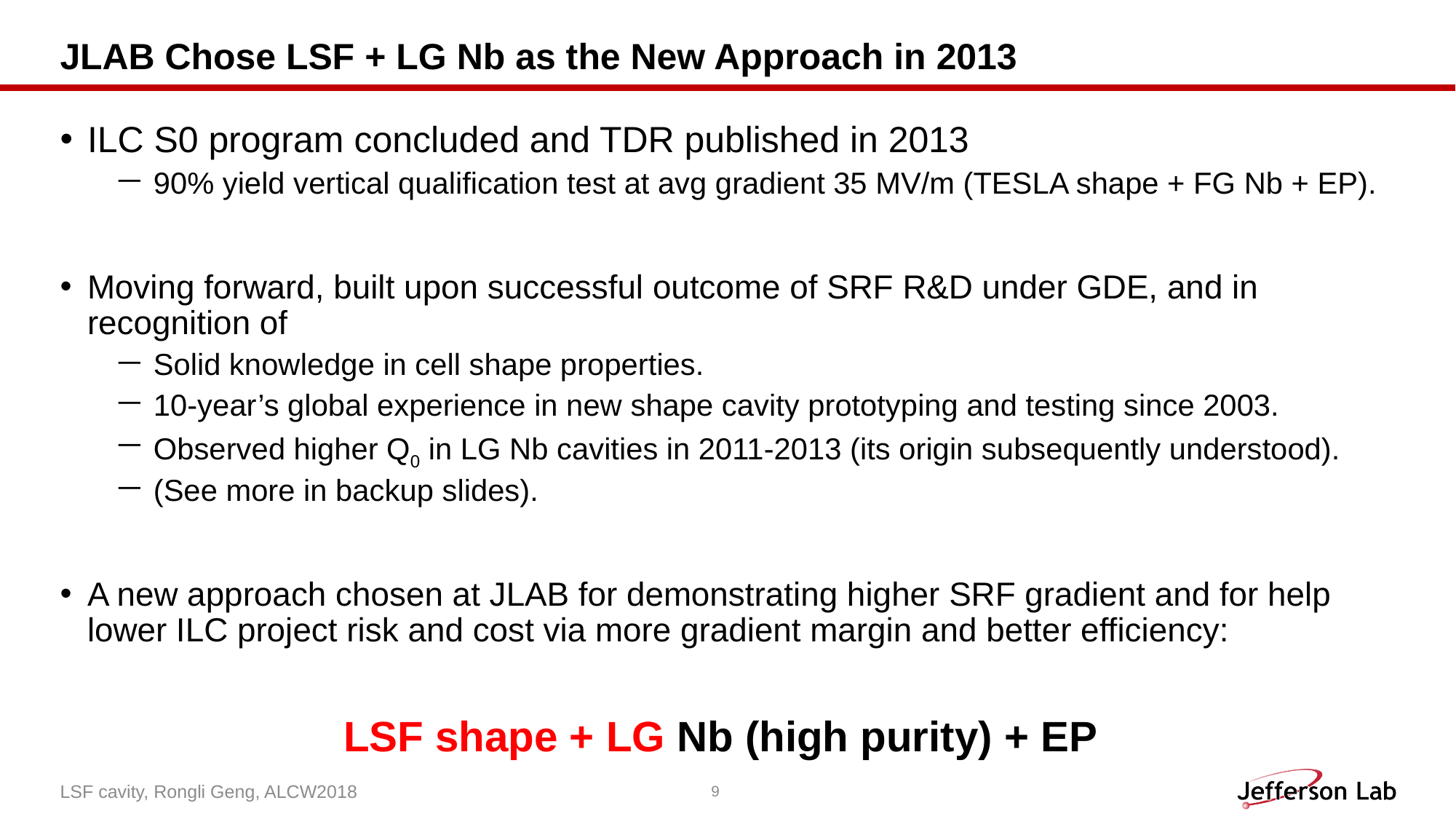

# JLAB Chose LSF + LG Nb as the New Approach in 2013
ILC S0 program concluded and TDR published in 2013
 90% yield vertical qualification test at avg gradient 35 MV/m (TESLA shape + FG Nb + EP).

Moving forward, built upon successful outcome of SRF R&D under GDE, and in recognition of
 Solid knowledge in cell shape properties.
 10-year’s global experience in new shape cavity prototyping and testing since 2003.
 Observed higher Q0 in LG Nb cavities in 2011-2013 (its origin subsequently understood).
 (See more in backup slides).

A new approach chosen at JLAB for demonstrating higher SRF gradient and for help lower ILC project risk and cost via more gradient margin and better efficiency:

                        LSF shape + LG Nb (high purity) + EP
LSF cavity, Rongli Geng, ALCW2018
9